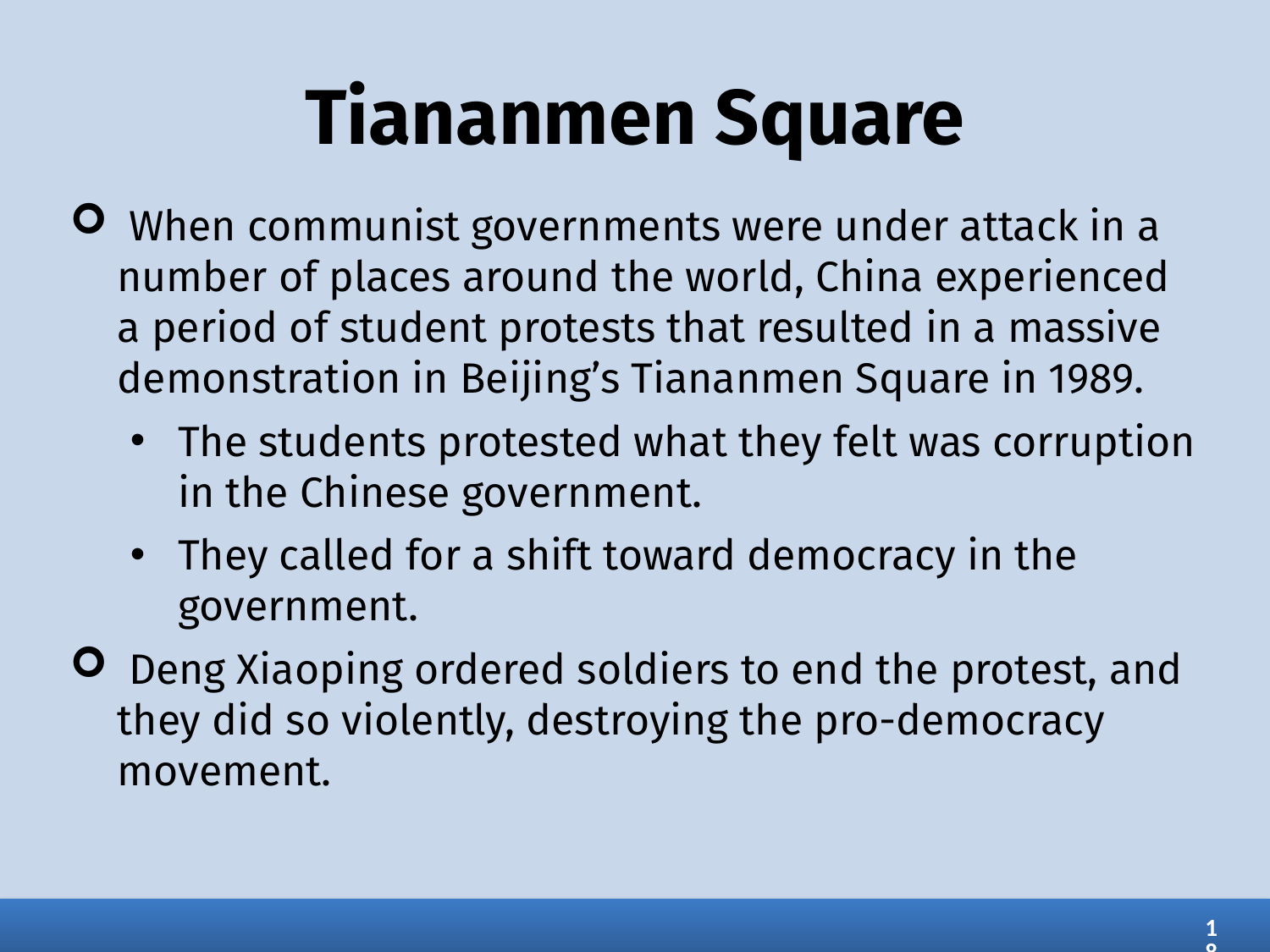

# Tiananmen Square
 When communist governments were under attack in a number of places around the world, China experienced a period of student protests that resulted in a massive demonstration in Beijing’s Tiananmen Square in 1989.
The students protested what they felt was corruption in the Chinese government.
They called for a shift toward democracy in the government.
 Deng Xiaoping ordered soldiers to end the protest, and they did so violently, destroying the pro-democracy movement.

18